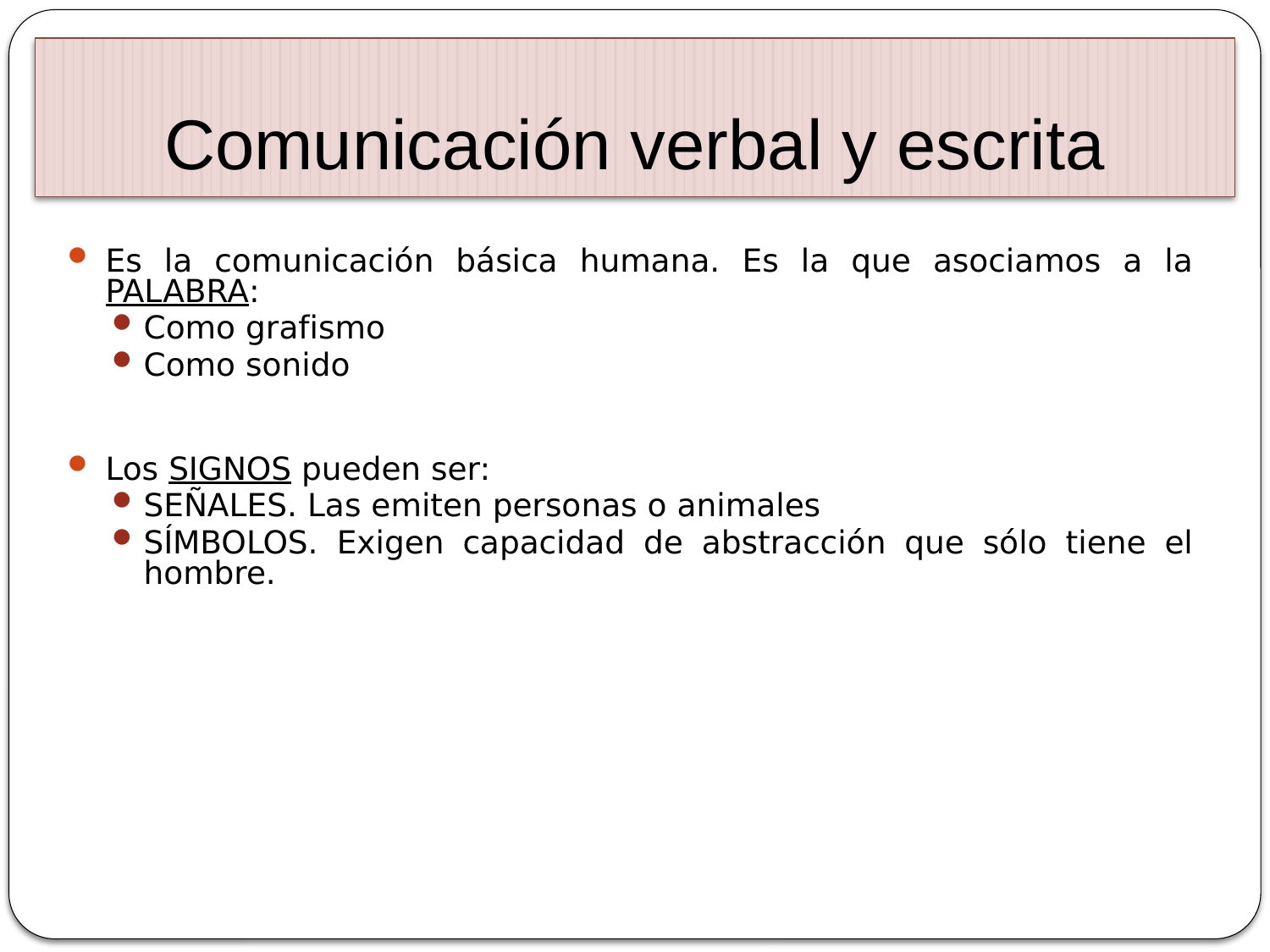

# Comunicación verbal y escrita
Es la comunicación básica humana. Es la que asociamos a la PALABRA:
Como grafismo
Como sonido

Los SIGNOS pueden ser:
SEÑALES. Las emiten personas o animales
SÍMBOLOS. Exigen capacidad de abstracción que sólo tiene el hombre.